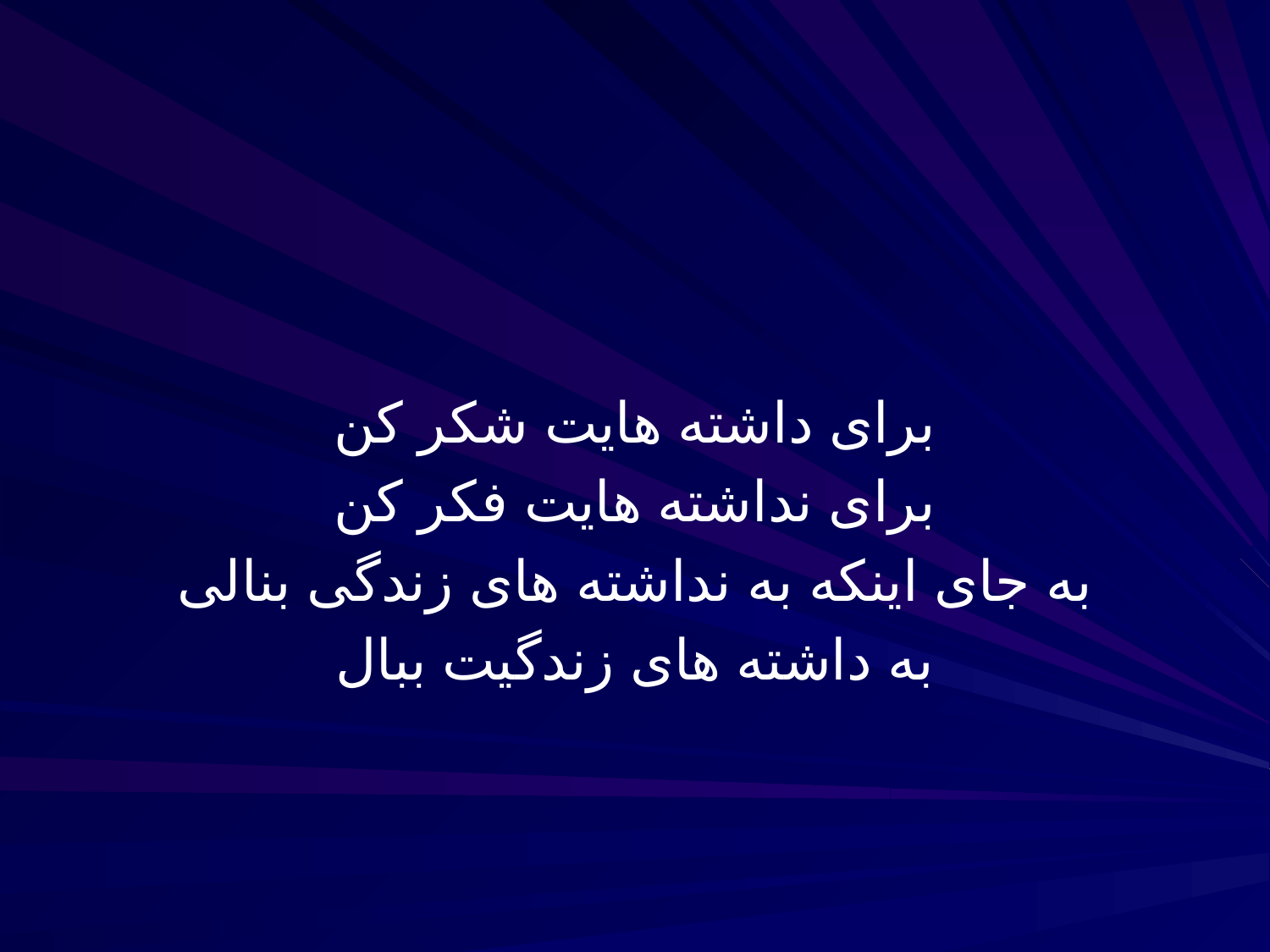

#

برای داشته هایت شکر کن
برای نداشته هایت فکر کن
به جای اینکه به نداشته های زندگی بنالی
به داشته های زندگیت ببال